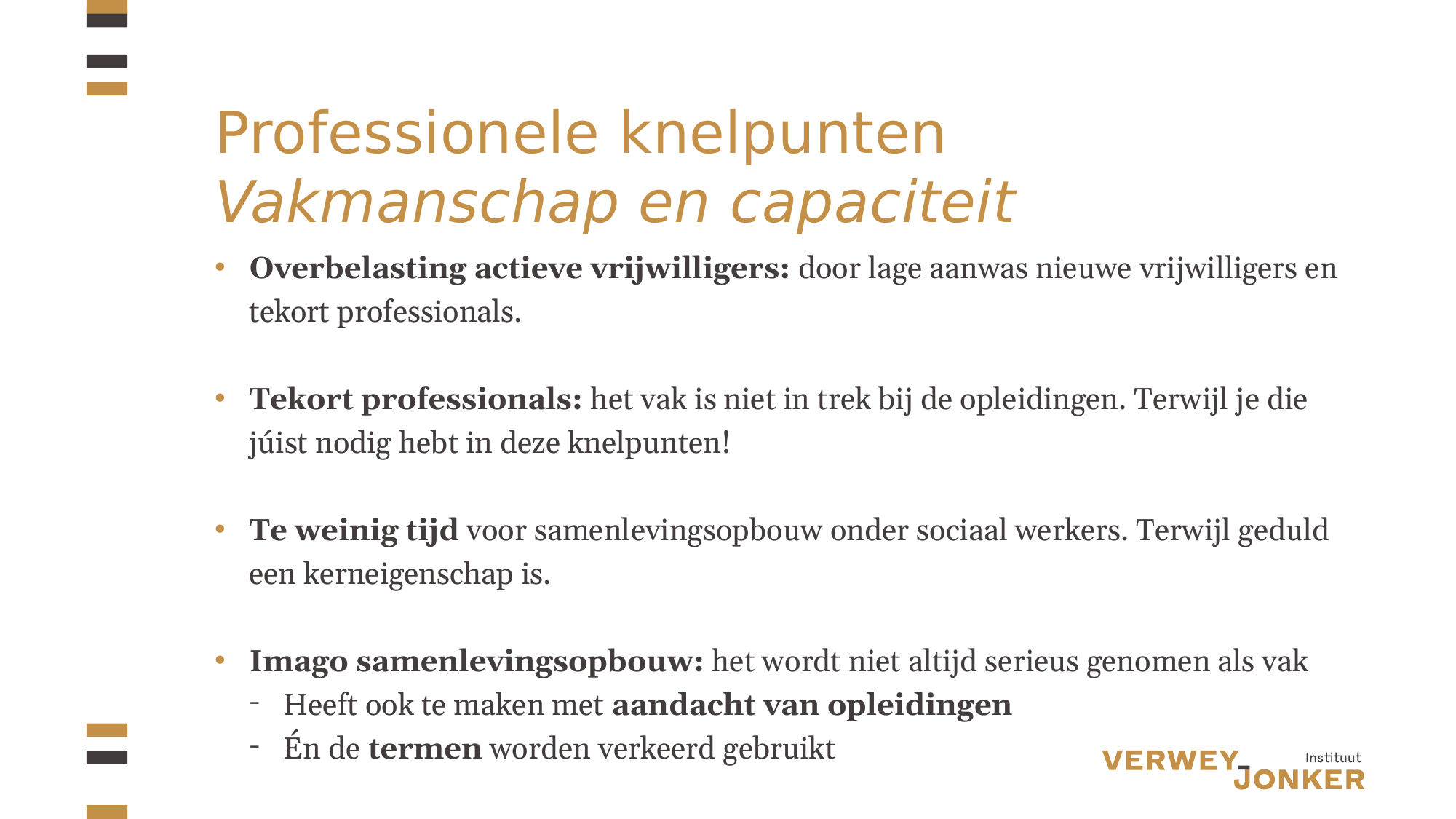

# Professionele knelpunten Vakmanschap en capaciteit
Overbelasting actieve vrijwilligers: door lage aanwas nieuwe vrijwilligers en tekort professionals.

Tekort professionals: het vak is niet in trek bij de opleidingen. Terwijl je die júist nodig hebt in deze knelpunten!

Te weinig tijd voor samenlevingsopbouw onder sociaal werkers. Terwijl geduld een kerneigenschap is.

Imago samenlevingsopbouw: het wordt niet altijd serieus genomen als vak
Heeft ook te maken met aandacht van opleidingen
Én de termen worden verkeerd gebruikt